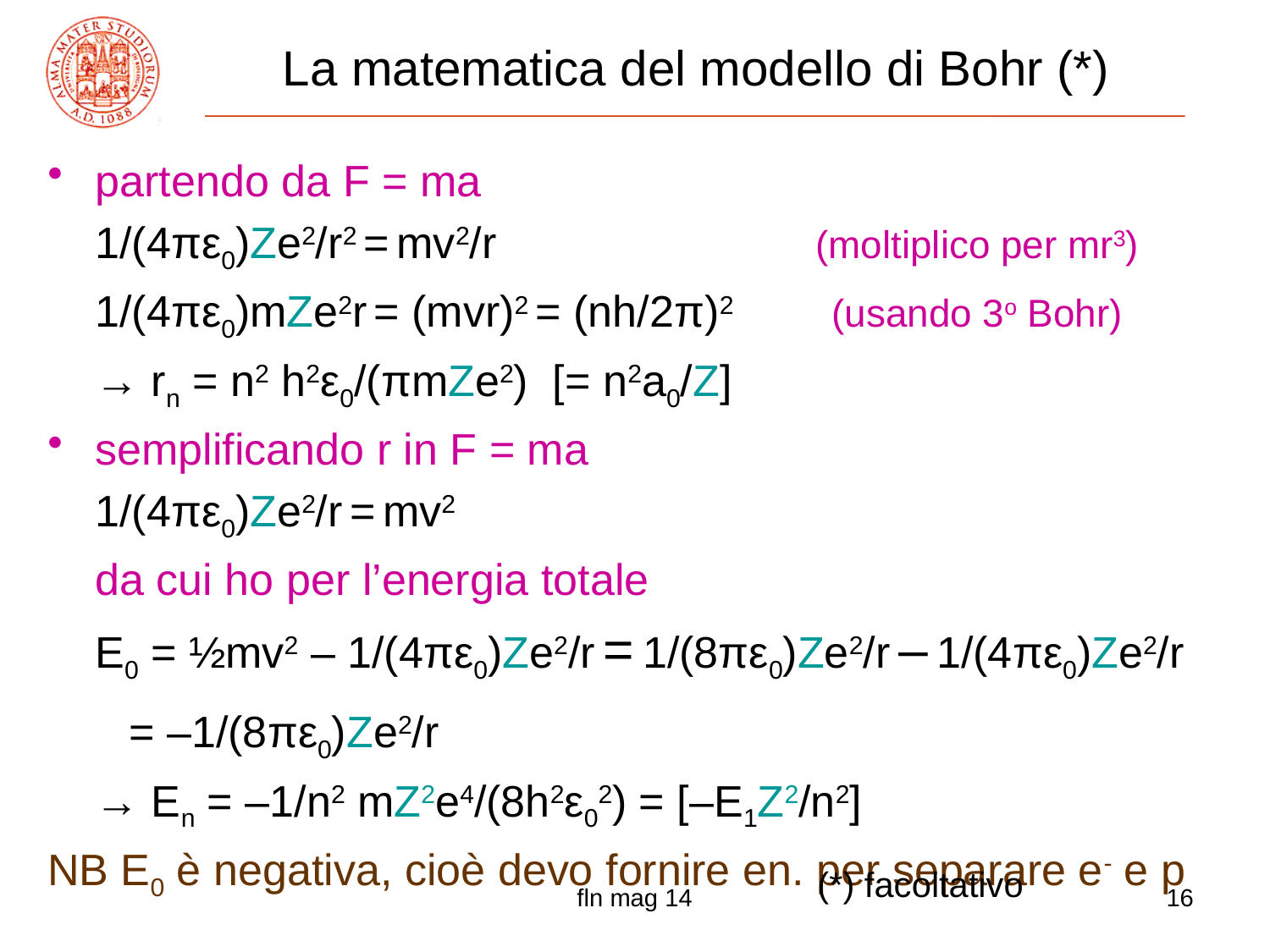

# La matematica del modello di Bohr (*)
partendo da F = ma
	1/(4πε0)Ze2/r2 = mv2/r                          (moltiplico per mr3)
	1/(4πε0)mZe2r = (mvr)2 = (nh/2π)2        (usando 3o Bohr)
	→ rn = n2 h2ε0/(πmZe2)  [= n2a0/Z]
semplificando r in F = ma
	1/(4πε0)Ze2/r = mv2
	da cui ho per l’energia totale
	E0 = ½mv2 – 1/(4πε0)Ze2/r = 1/(8πε0)Ze2/r – 1/(4πε0)Ze2/r
	    = –1/(8πε0)Ze2/r
	→ En = –1/n2 mZ2e4/(8h2ε02) = [–E1Z2/n2]
NB E0 è negativa, cioè devo fornire en. per separare e- e p
(*) facoltativo
fln mag 14
16